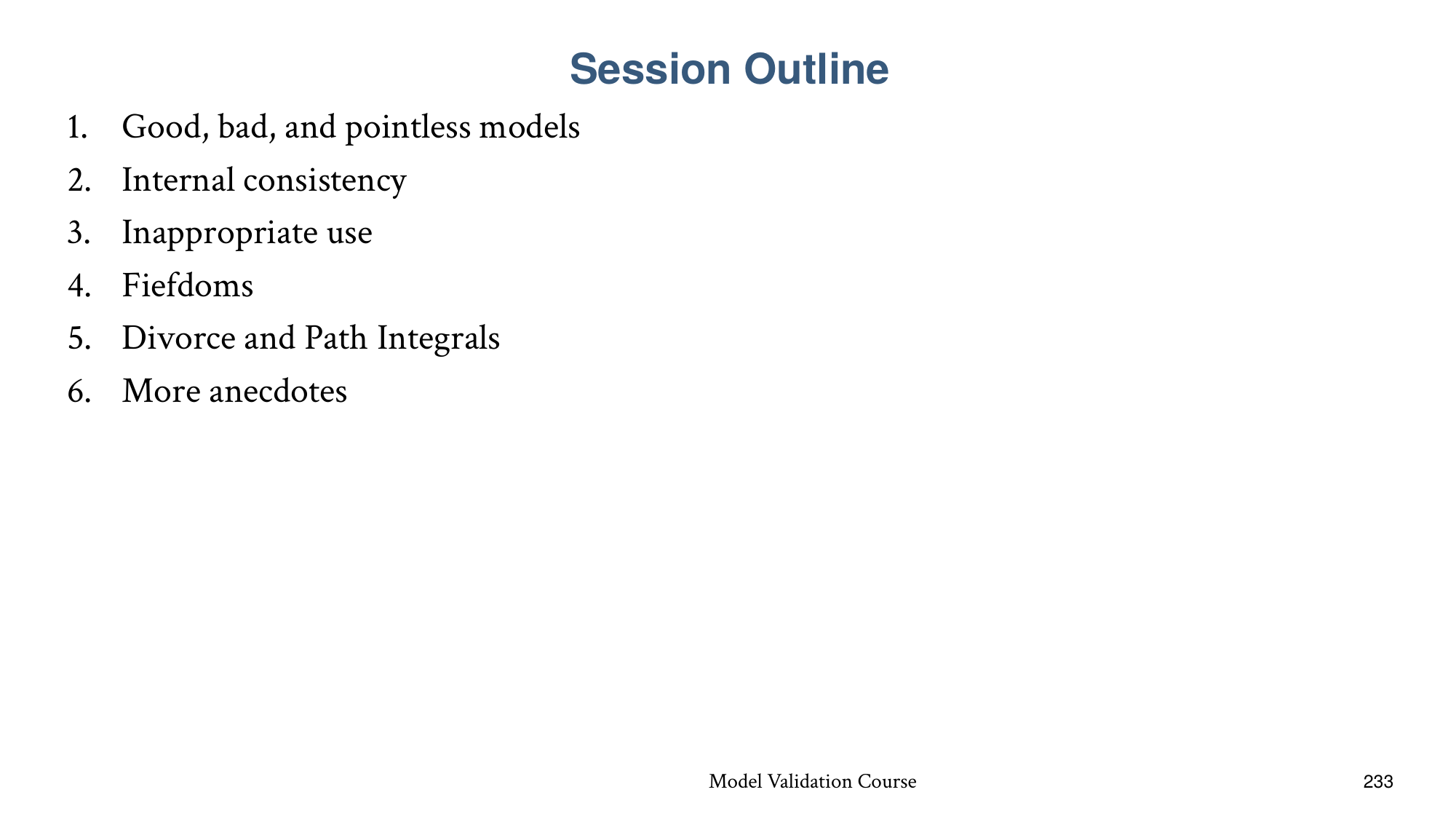

# Session Outline
Good, bad, and pointless models
Internal consistency
Inappropriate use
Fiefdoms
Divorce and Path Integrals
More anecdotes

Model Validation Course					233